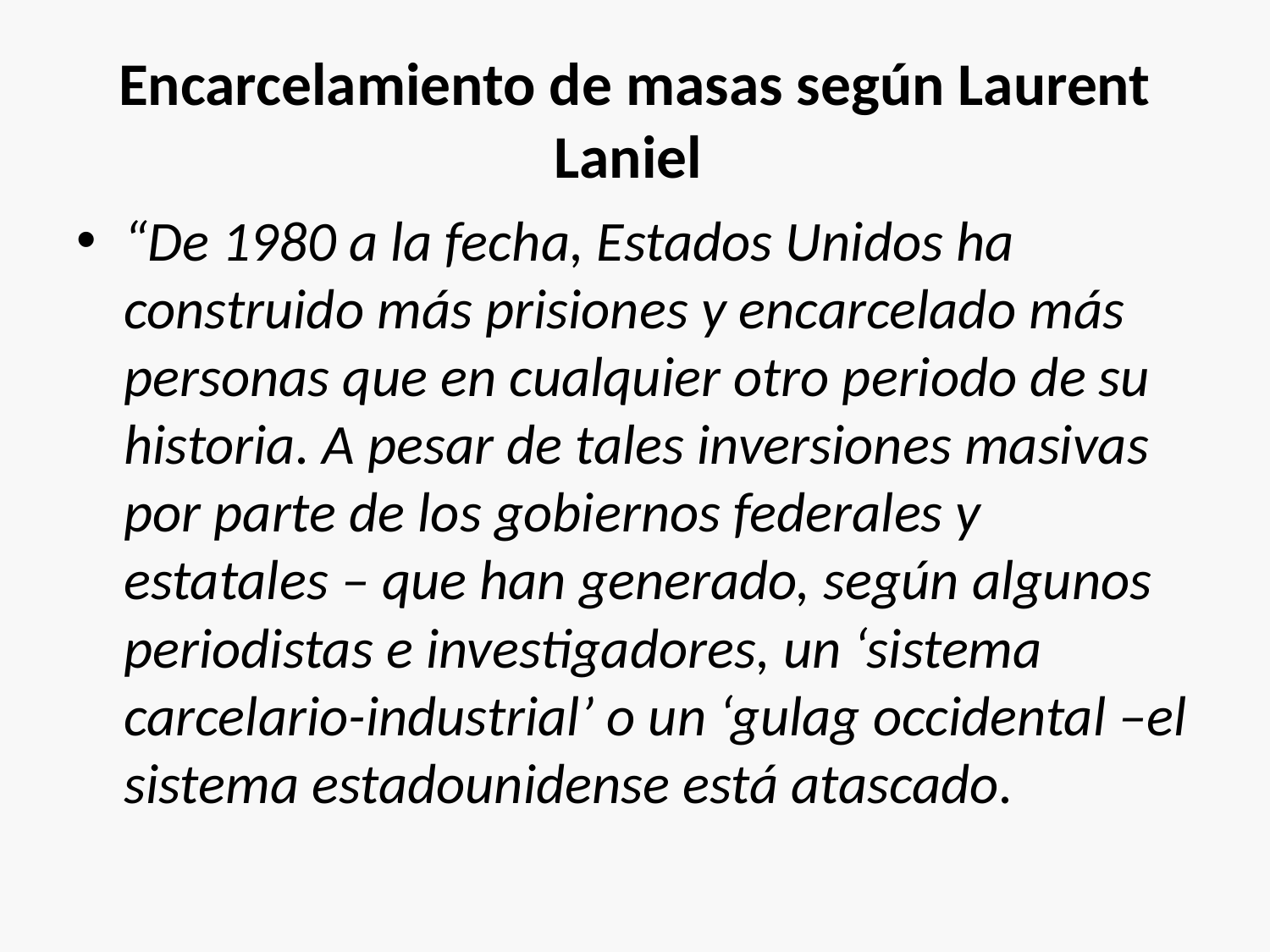

# Encarcelamiento de masas según Laurent Laniel
“De 1980 a la fecha, Estados Unidos ha construido más prisiones y encarcelado más personas que en cualquier otro periodo de su historia. A pesar de tales inversiones masivas por parte de los gobiernos federales y estatales – que han generado, según algunos periodistas e investigadores, un ‘sistema carcelario-industrial’ o un ‘gulag occidental –el sistema estadounidense está atascado.